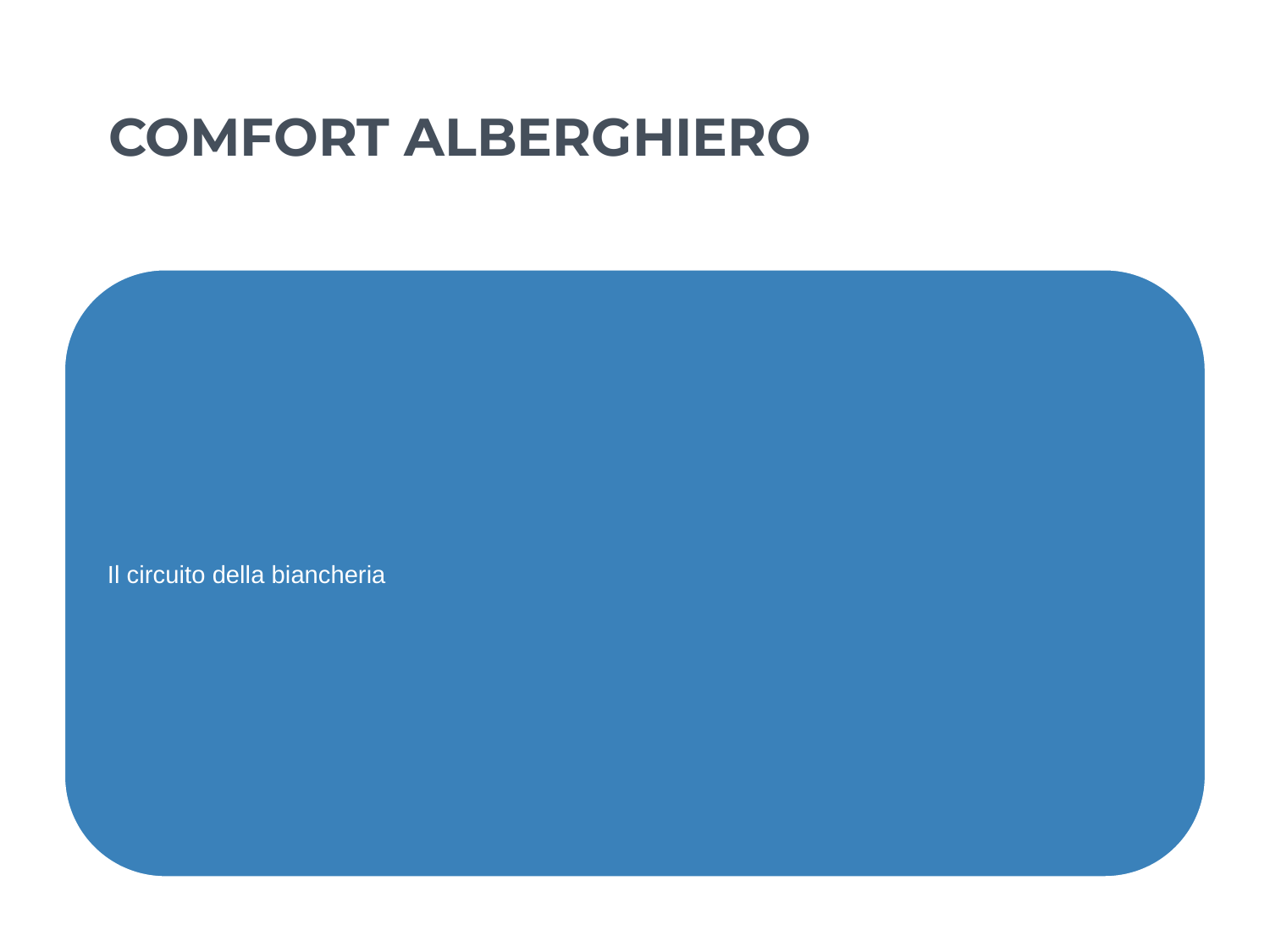

# COMFORT ALBERGHIERO
Il circuito della biancheria